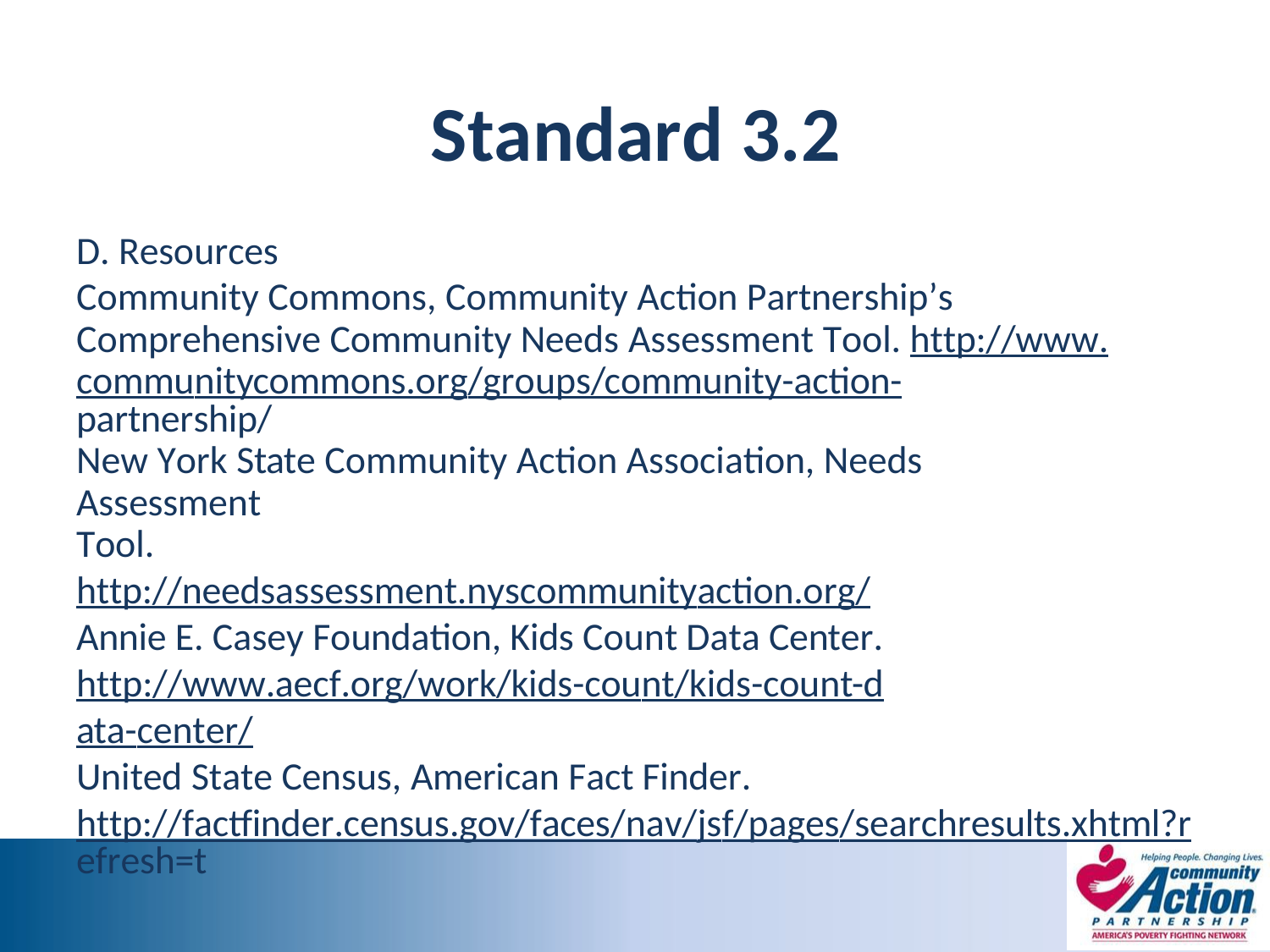

# Standard 3.2
D. Resources
Community Commons, Community Action Partnership’s Comprehensive Community Needs Assessment Tool. http://www.communitycommons.org/groups/community-action-
partnership/
New York State Community Action Association, Needs Assessment
Tool.
http://needsassessment.nyscommunityaction.org/ Annie E. Casey Foundation, Kids Count Data Center.
http://www.aecf.org/work/kids-count/kids-count-data-center/
United State Census, American Fact Finder.
http://factfinder.census.gov/faces/nav/jsf/pages/searchresults.xhtml?r efresh=t